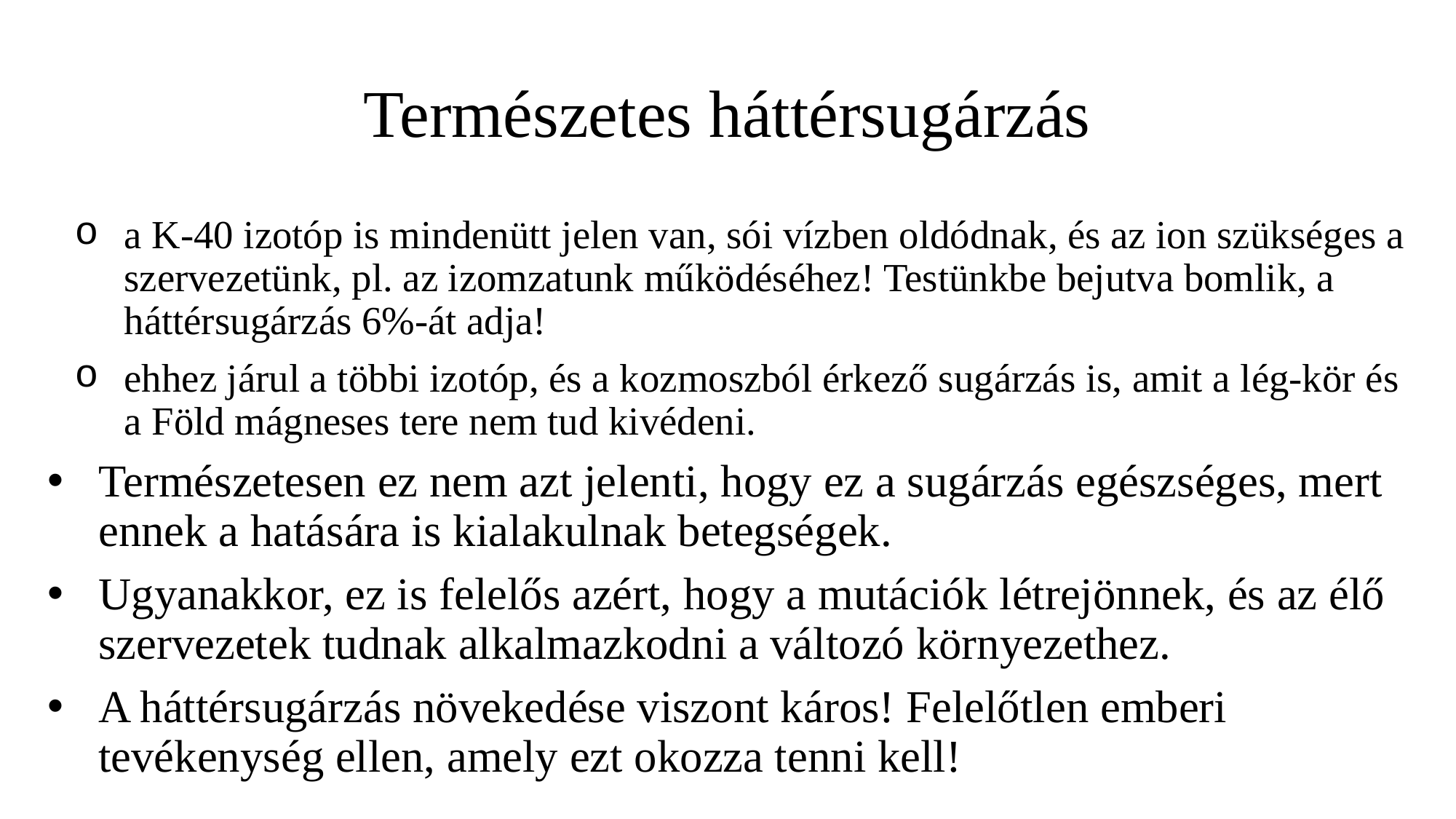

# Természetes háttérsugárzás
a K-40 izotóp is mindenütt jelen van, sói vízben oldódnak, és az ion szükséges a szervezetünk, pl. az izomzatunk működéséhez! Testünkbe bejutva bomlik, a háttérsugárzás 6%-át adja!
ehhez járul a többi izotóp, és a kozmoszból érkező sugárzás is, amit a lég-kör és a Föld mágneses tere nem tud kivédeni.
Természetesen ez nem azt jelenti, hogy ez a sugárzás egészséges, mert ennek a hatására is kialakulnak betegségek.
Ugyanakkor, ez is felelős azért, hogy a mutációk létrejönnek, és az élő szervezetek tudnak alkalmazkodni a változó környezethez.
A háttérsugárzás növekedése viszont káros! Felelőtlen emberi tevékenység ellen, amely ezt okozza tenni kell!